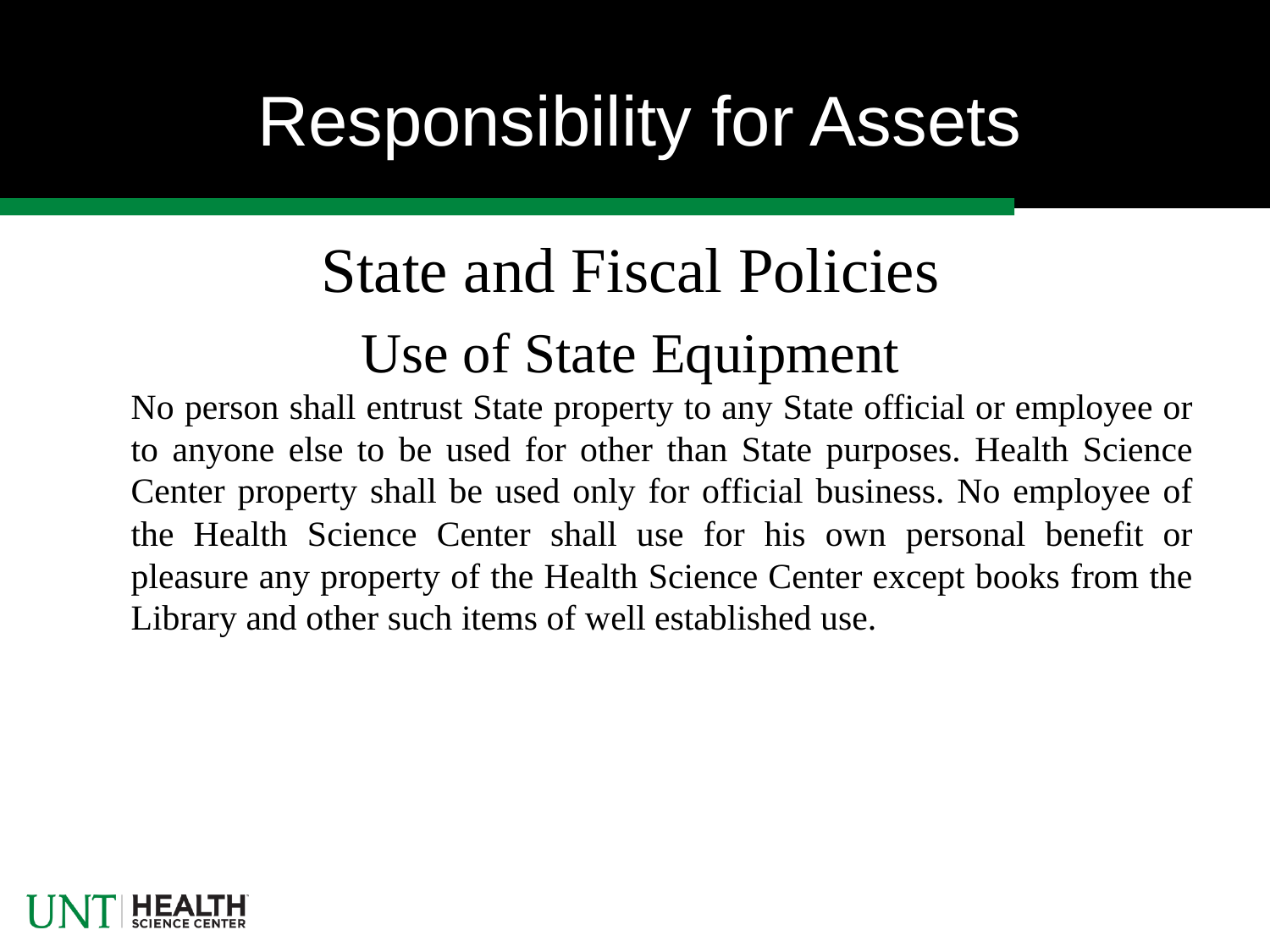

# Responsibility for Assets
State and Fiscal Policies
Use of State Equipment
No person shall entrust State property to any State official or employee or to anyone else to be used for other than State purposes. Health Science Center property shall be used only for official business. No employee of the Health Science Center shall use for his own personal benefit or pleasure any property of the Health Science Center except books from the Library and other such items of well established use.